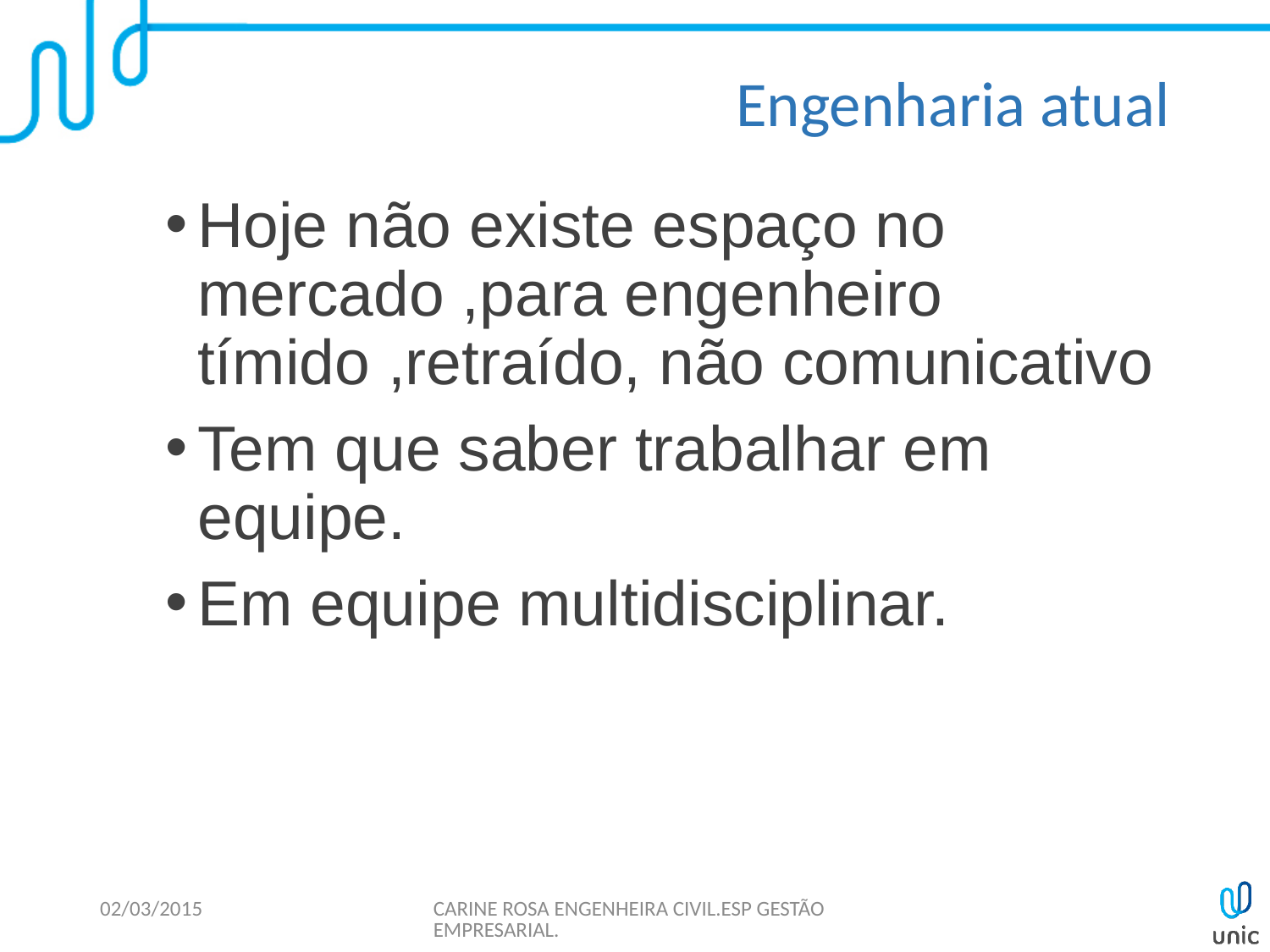

# Engenharia atual
Hoje não existe espaço no mercado ,para engenheiro tímido ,retraído, não comunicativo
Tem que saber trabalhar em equipe.
Em equipe multidisciplinar.
02/03/2015
CARINE ROSA ENGENHEIRA CIVIL.ESP GESTÃO EMPRESARIAL.